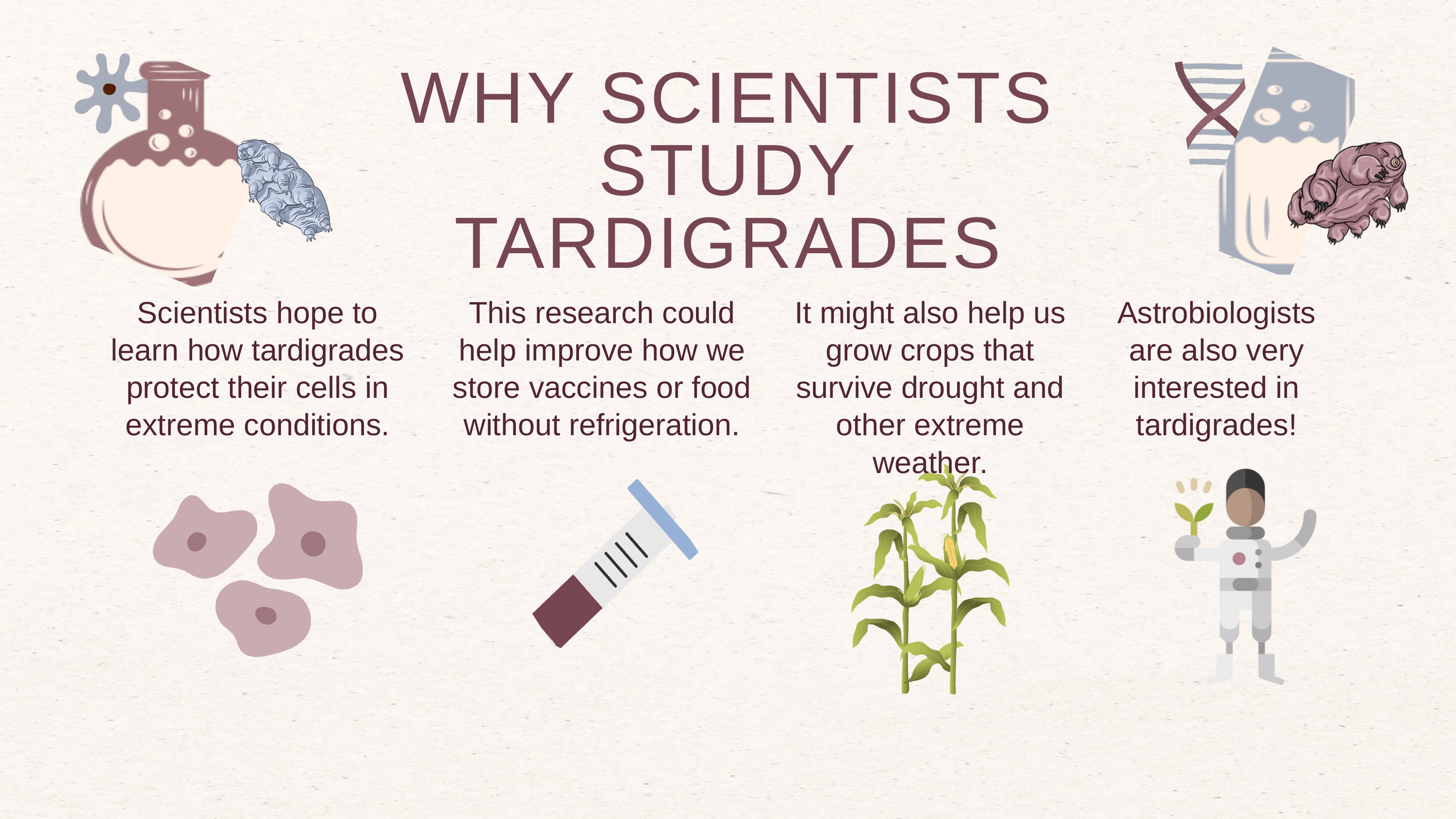

WHY SCIENTISTS STUDY TARDIGRADES

Scientists hope to learn how tardigrades protect their cells in extreme conditions.
This research could help improve how we store vaccines or food without refrigeration.
It might also help us grow crops that survive drought and other extreme weather.
Astrobiologists are also very interested in tardigrades!